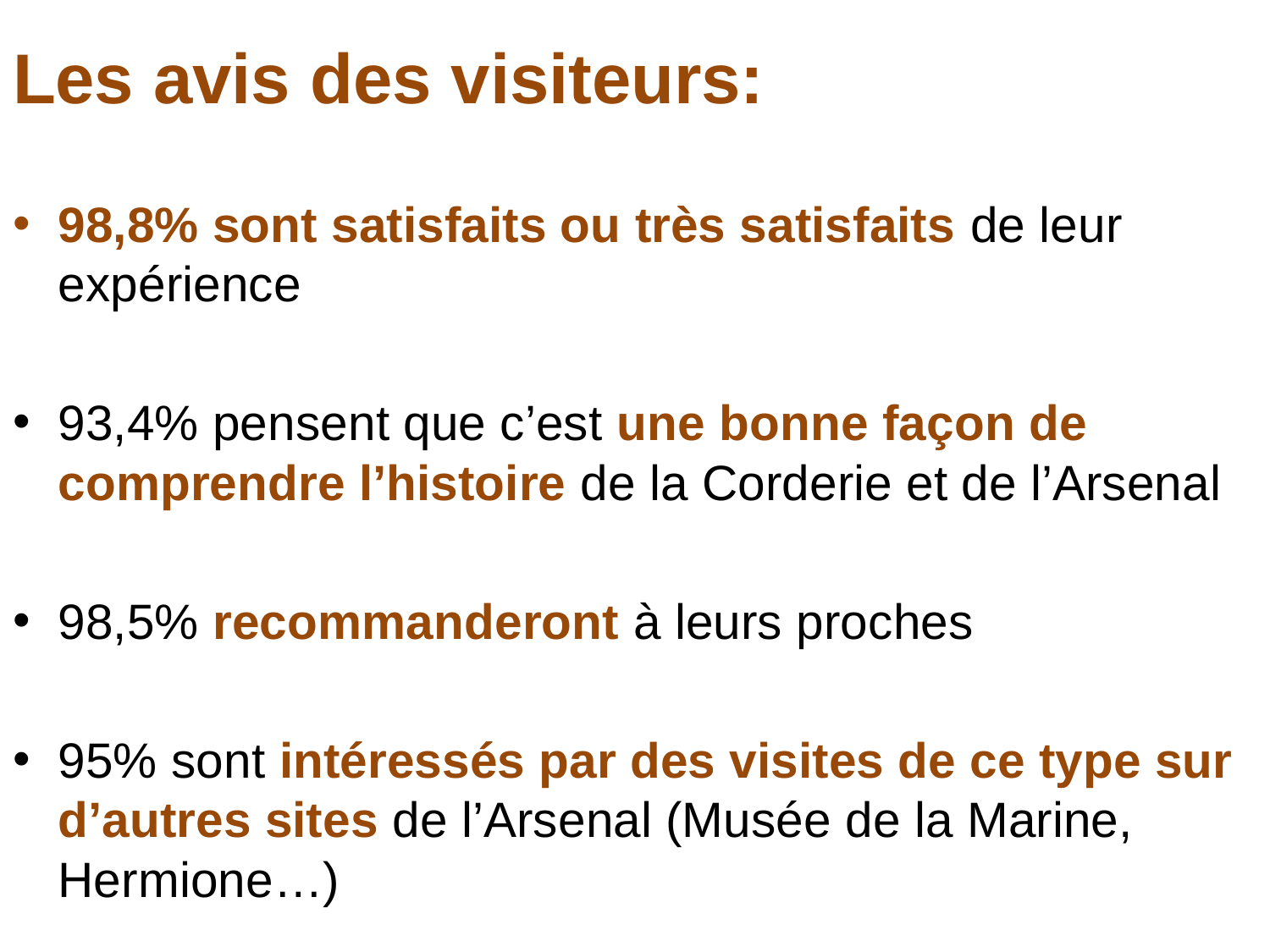

# Les avis des visiteurs:
98,8% sont satisfaits ou très satisfaits de leur expérience

93,4% pensent que c’est une bonne façon de comprendre l’histoire de la Corderie et de l’Arsenal

98,5% recommanderont à leurs proches

95% sont intéressés par des visites de ce type sur d’autres sites de l’Arsenal (Musée de la Marine, Hermione…)